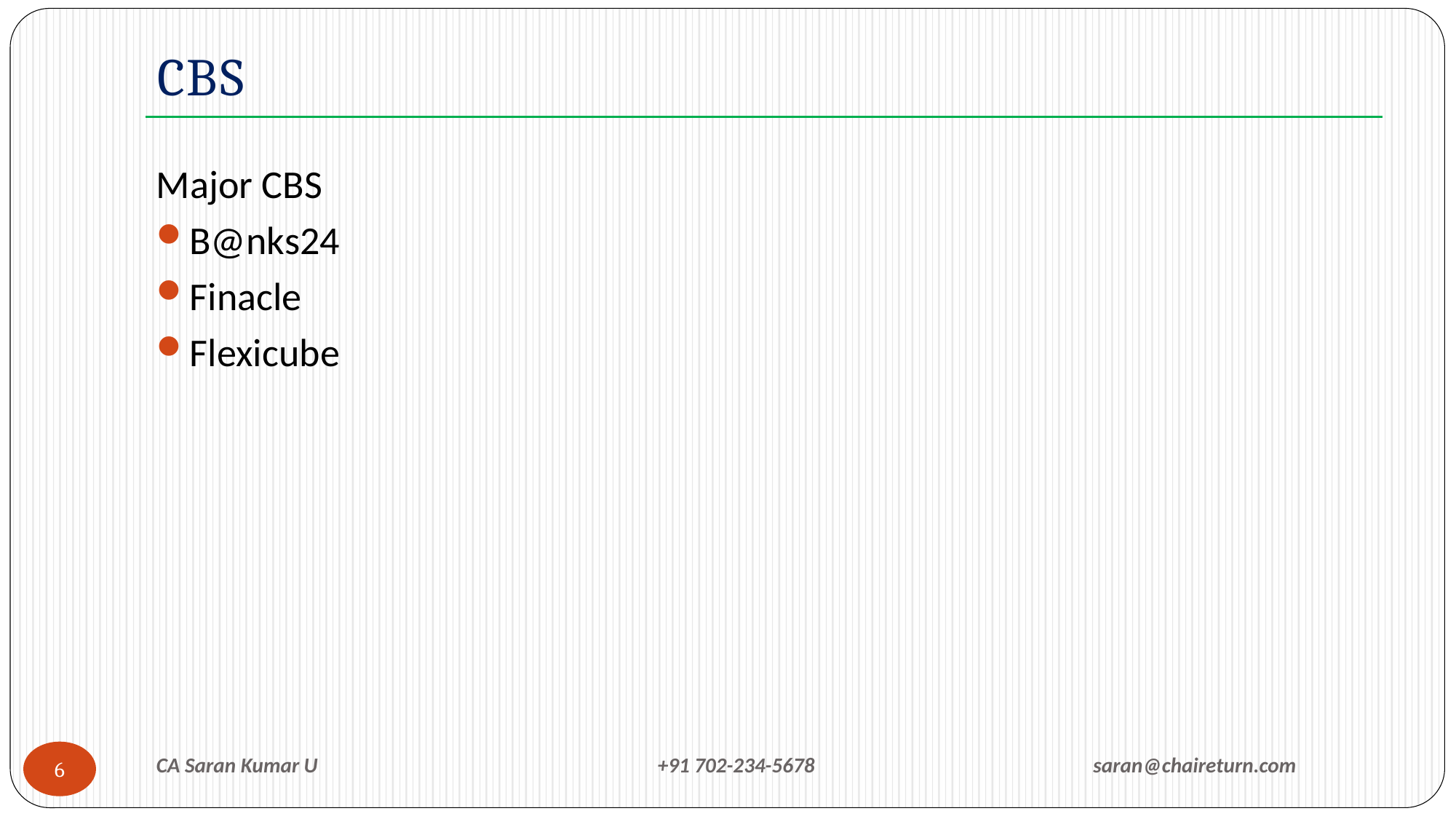

# CBS
Major CBS
B@nks24
Finacle
Flexicube
CA Saran Kumar U                                                                        +91 702-234-5678                                                           saran@chaireturn.com
6